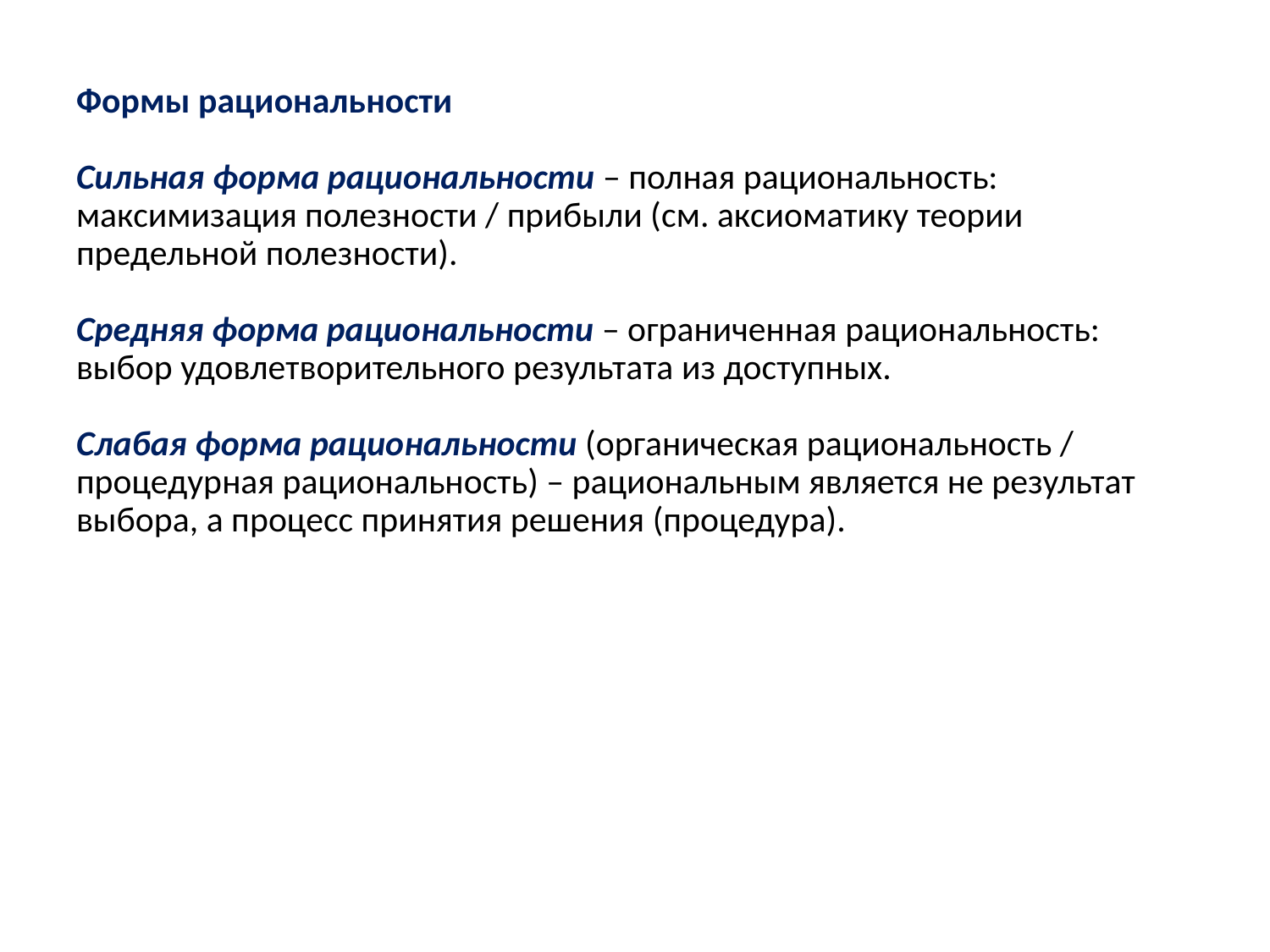

Формы рациональности

Сильная форма рациональности – полная рациональность: максимизация полезности / прибыли (см. аксиоматику теории предельной полезности).

Средняя форма рациональности – ограниченная рациональность: выбор удовлетворительного результата из доступных.

Слабая форма рациональности (органическая рациональность / процедурная рациональность) – рациональным является не результат выбора, а процесс принятия решения (процедура).